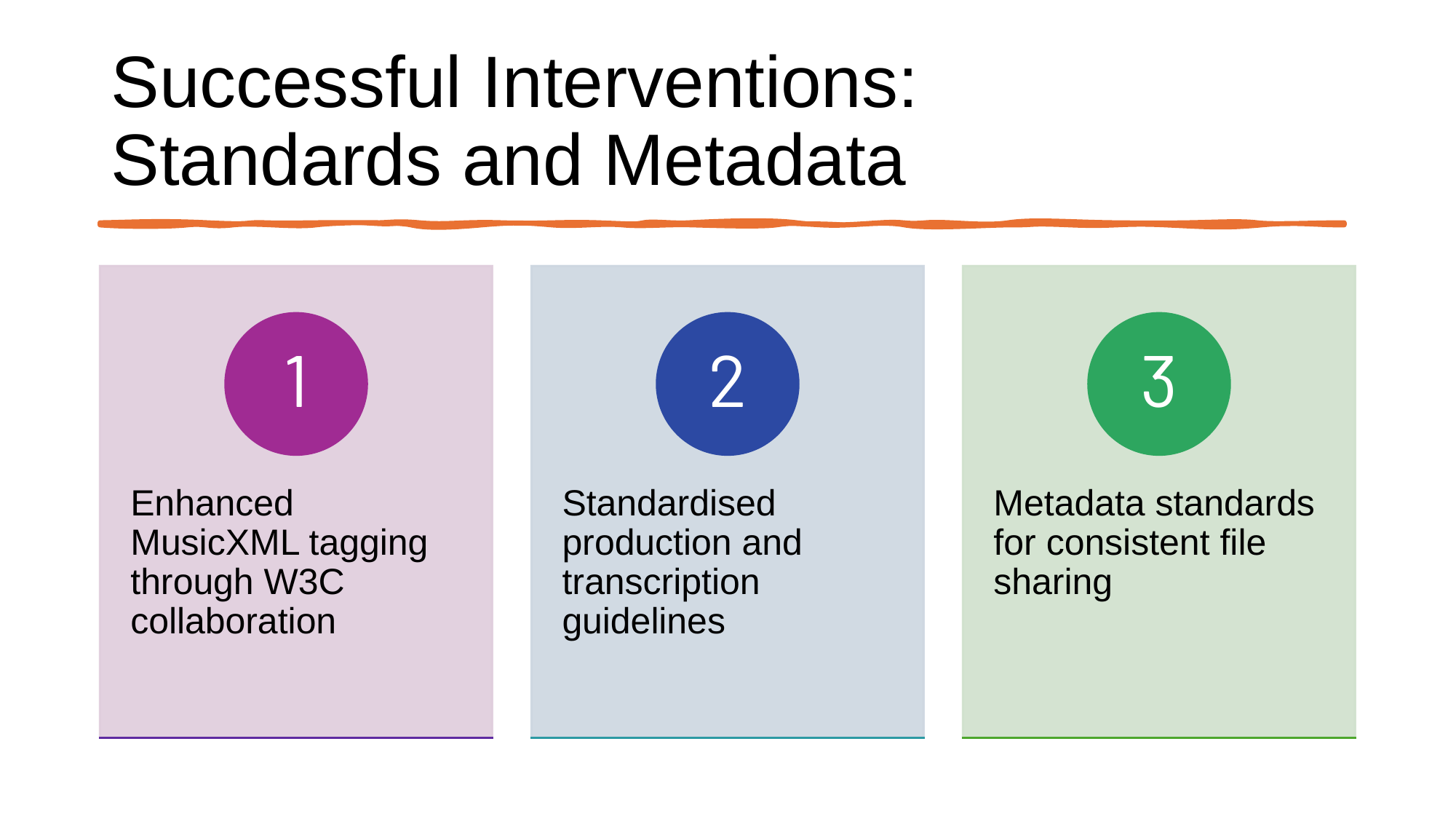

# Successful Interventions: Standards and Metadata

Enhanced MusicXML tagging through W3C collaboration
1
Standardised production and transcription guidelines
2
Metadata standards for consistent file sharing
3